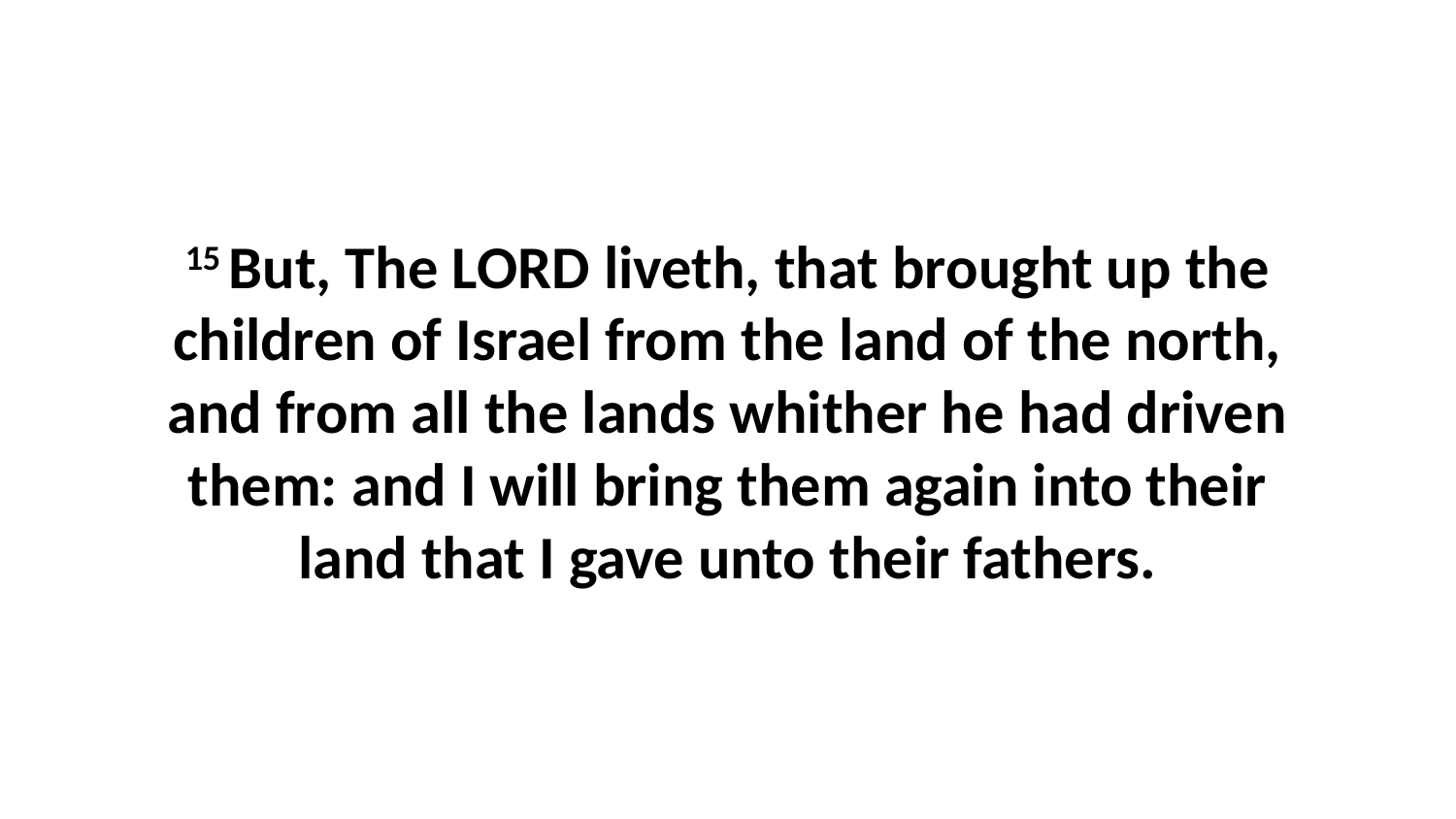

15 But, The LORD liveth, that brought up the children of Israel from the land of the north, and from all the lands whither he had driven them: and I will bring them again into their land that I gave unto their fathers.